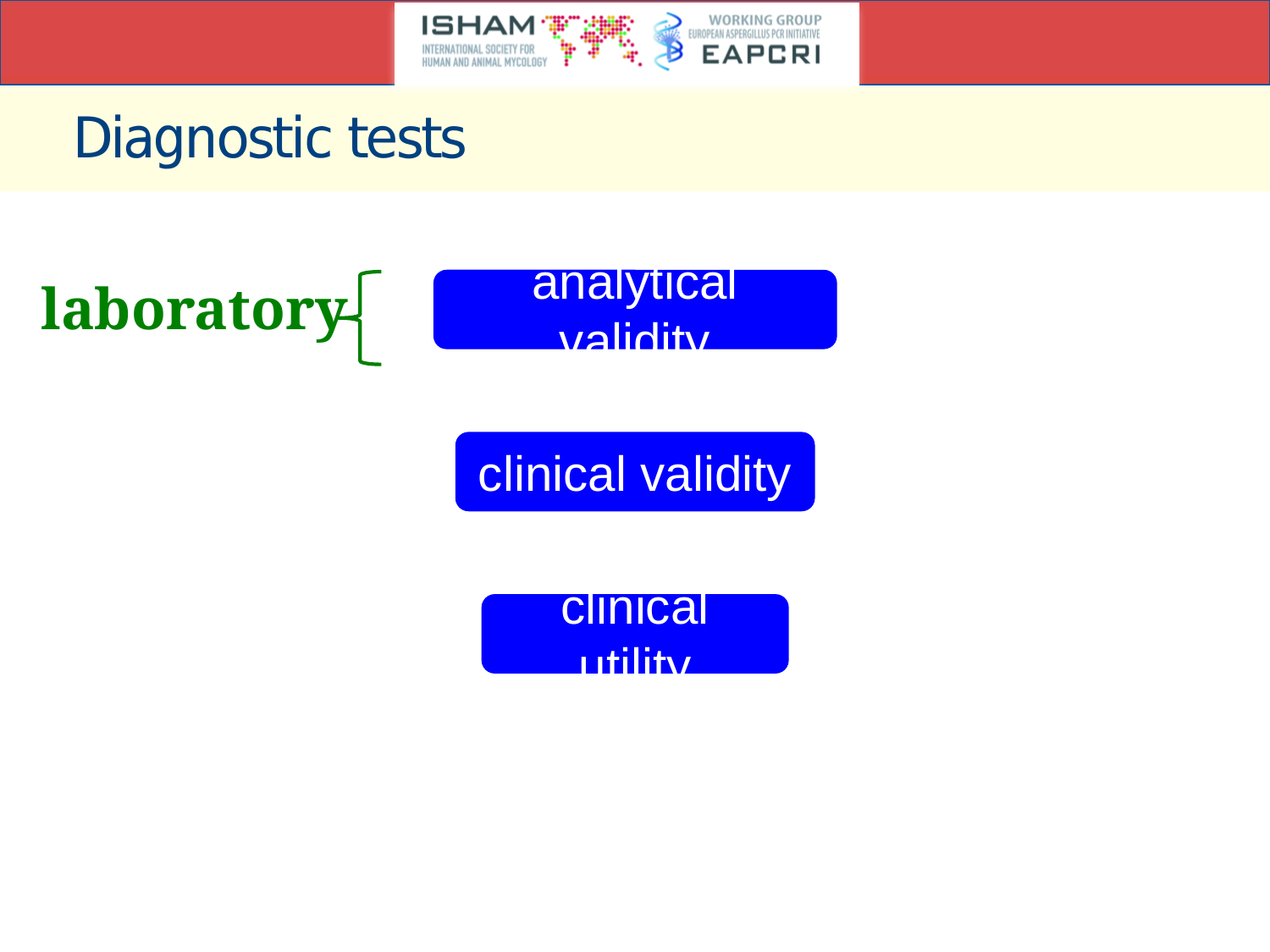

# Diagnostic tests
laboratory
analytical validity

clinical validity
clinical utility